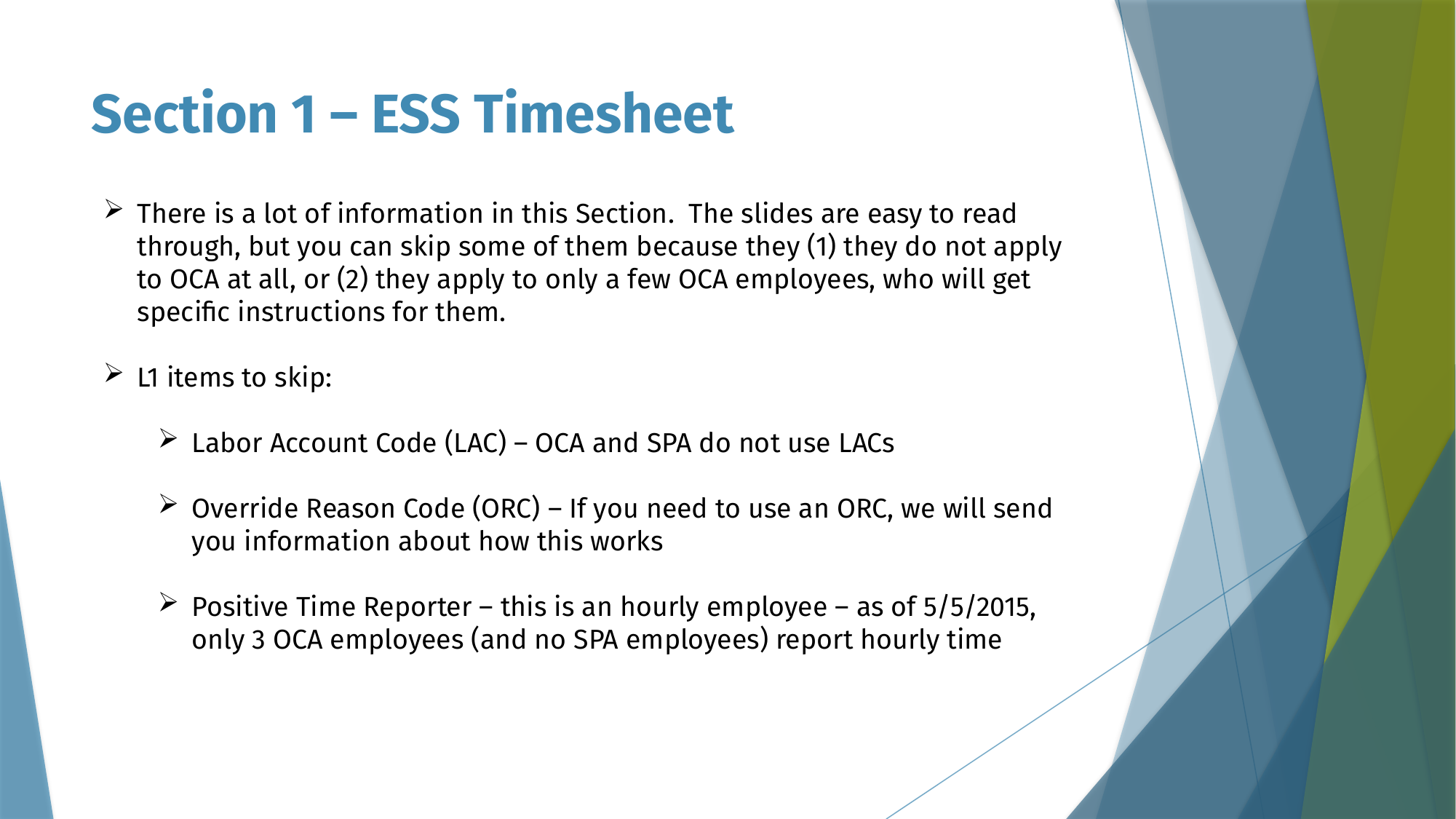

Section 1 – ESS Timesheet
There is a lot of information in this Section.  The slides are easy to read through, but you can skip some of them because they (1) they do not apply to OCA at all, or (2) they apply to only a few OCA employees, who will get specific instructions for them.

L1 items to skip:

Labor Account Code (LAC) – OCA and SPA do not use LACs

Override Reason Code (ORC) – If you need to use an ORC, we will send you information about how this works

Positive Time Reporter – this is an hourly employee – as of 5/5/2015, only 3 OCA employees (and no SPA employees) report hourly time